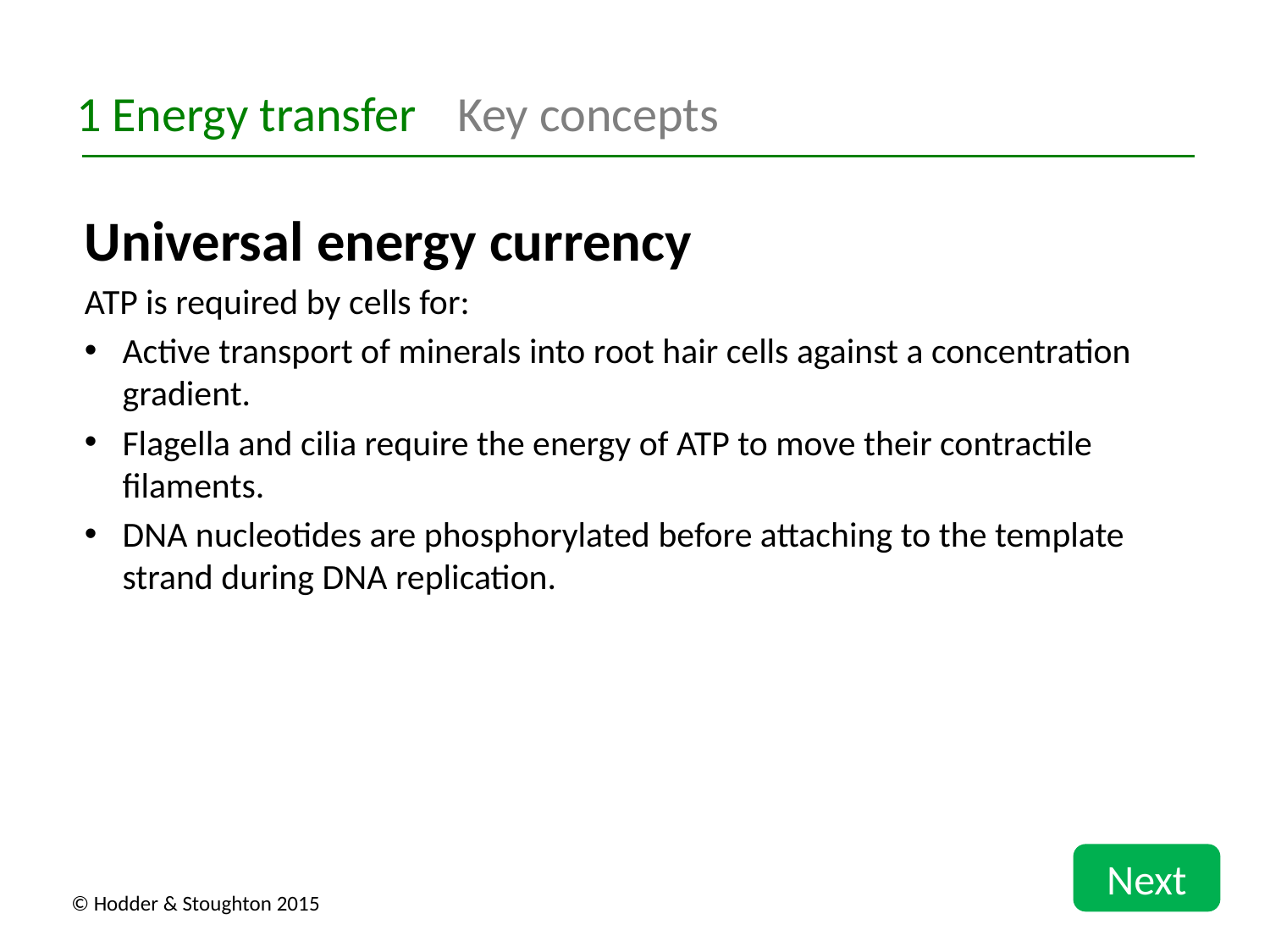

1 Energy transfer	Key concepts
Universal energy currency
ATP is required by cells for:
Active transport of minerals into root hair cells against a concentration gradient.
Flagella and cilia require the energy of ATP to move their contractile filaments.
DNA nucleotides are phosphorylated before attaching to the template strand during DNA replication.
Next
© Hodder & Stoughton 2015